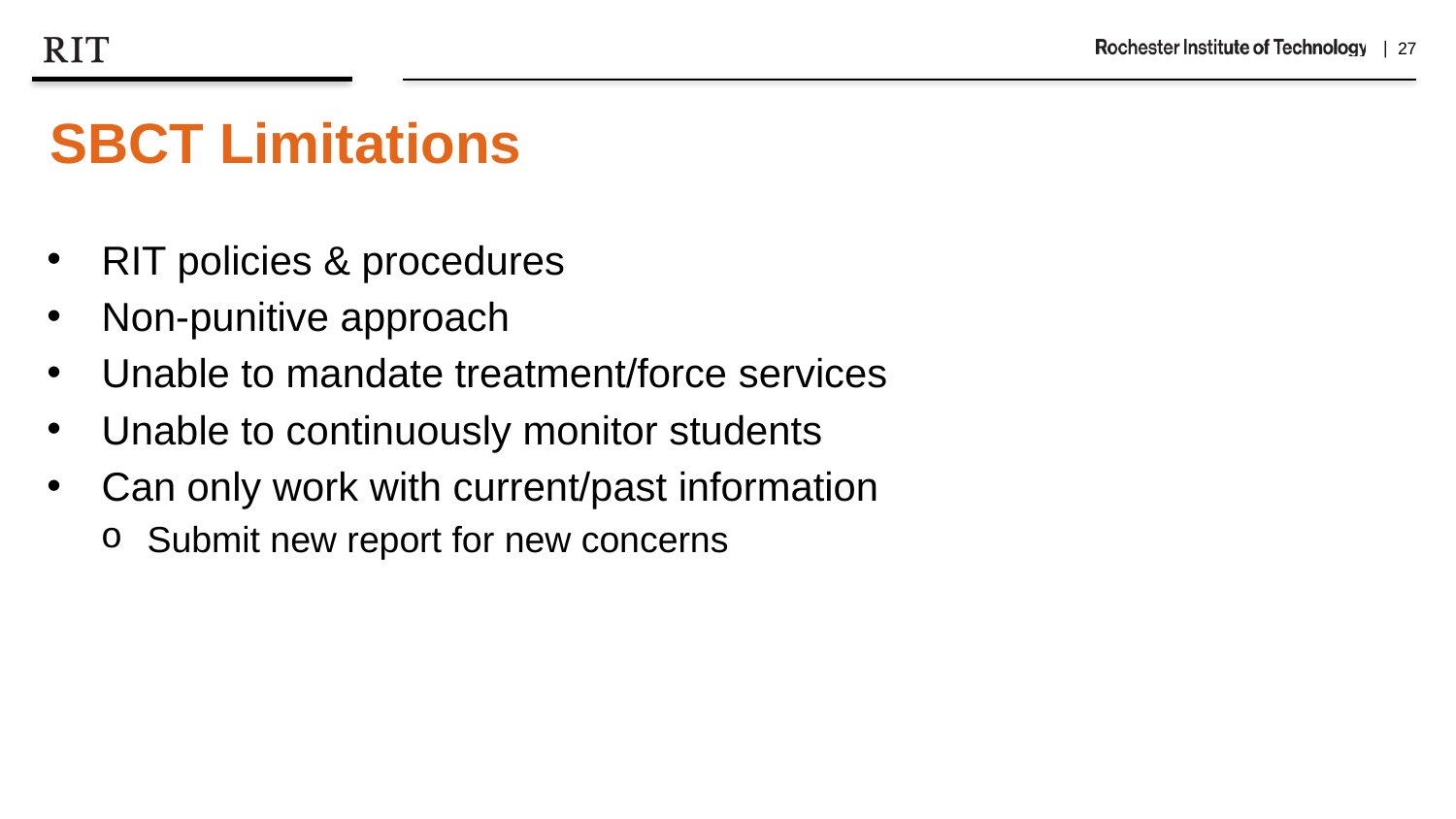

SBCT Limitations
RIT policies & procedures
Non-punitive approach
Unable to mandate treatment/force services
Unable to continuously monitor students
Can only work with current/past information
Submit new report for new concerns